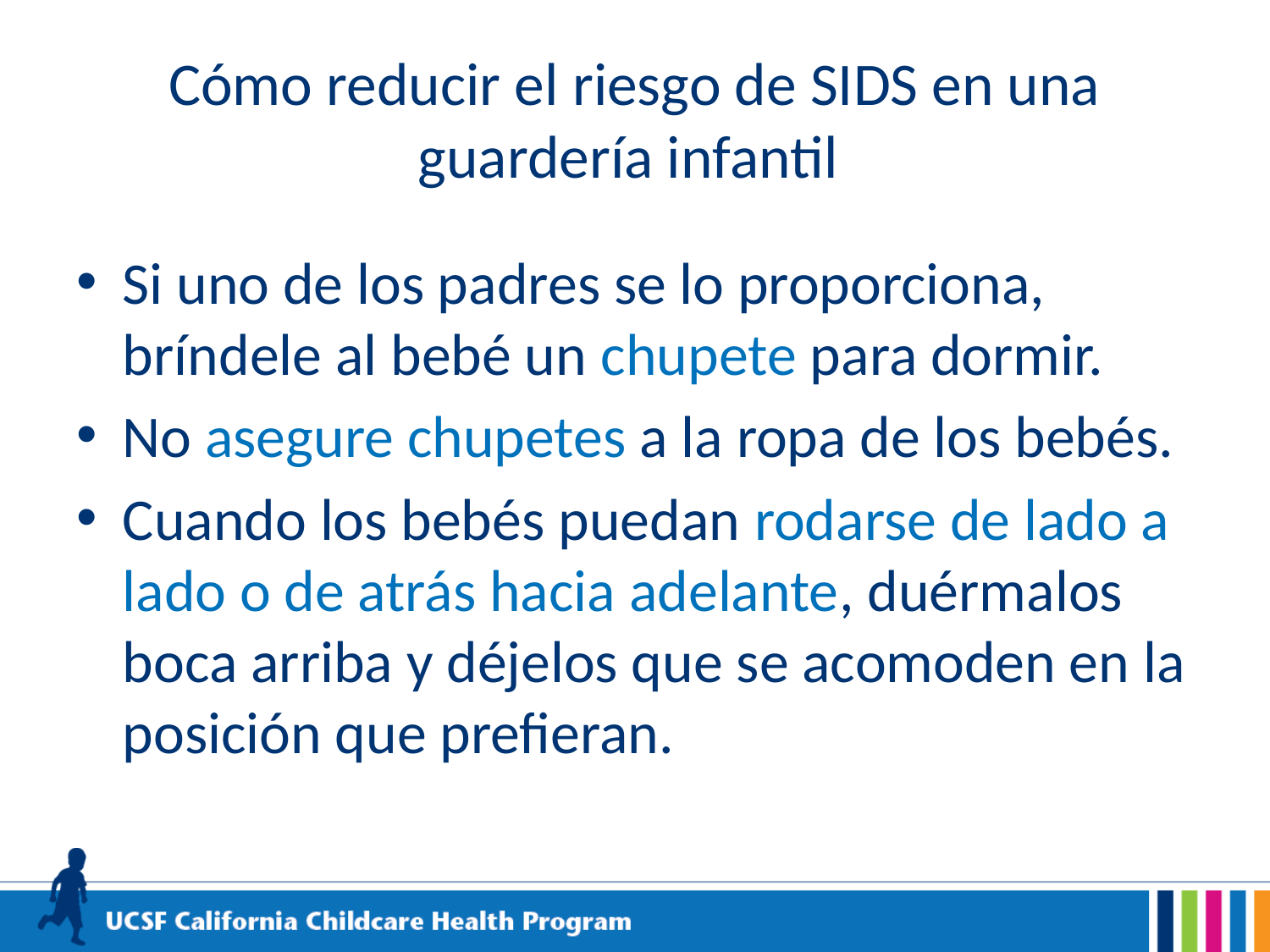

# Cómo reducir el riesgo de SIDS en una guardería infantil

Si uno de los padres se lo proporciona, bríndele al bebé un chupete para dormir.
No asegure chupetes a la ropa de los bebés.
Cuando los bebés puedan rodarse de lado a lado o de atrás hacia adelante, duérmalos boca arriba y déjelos que se acomoden en la posición que prefieran.